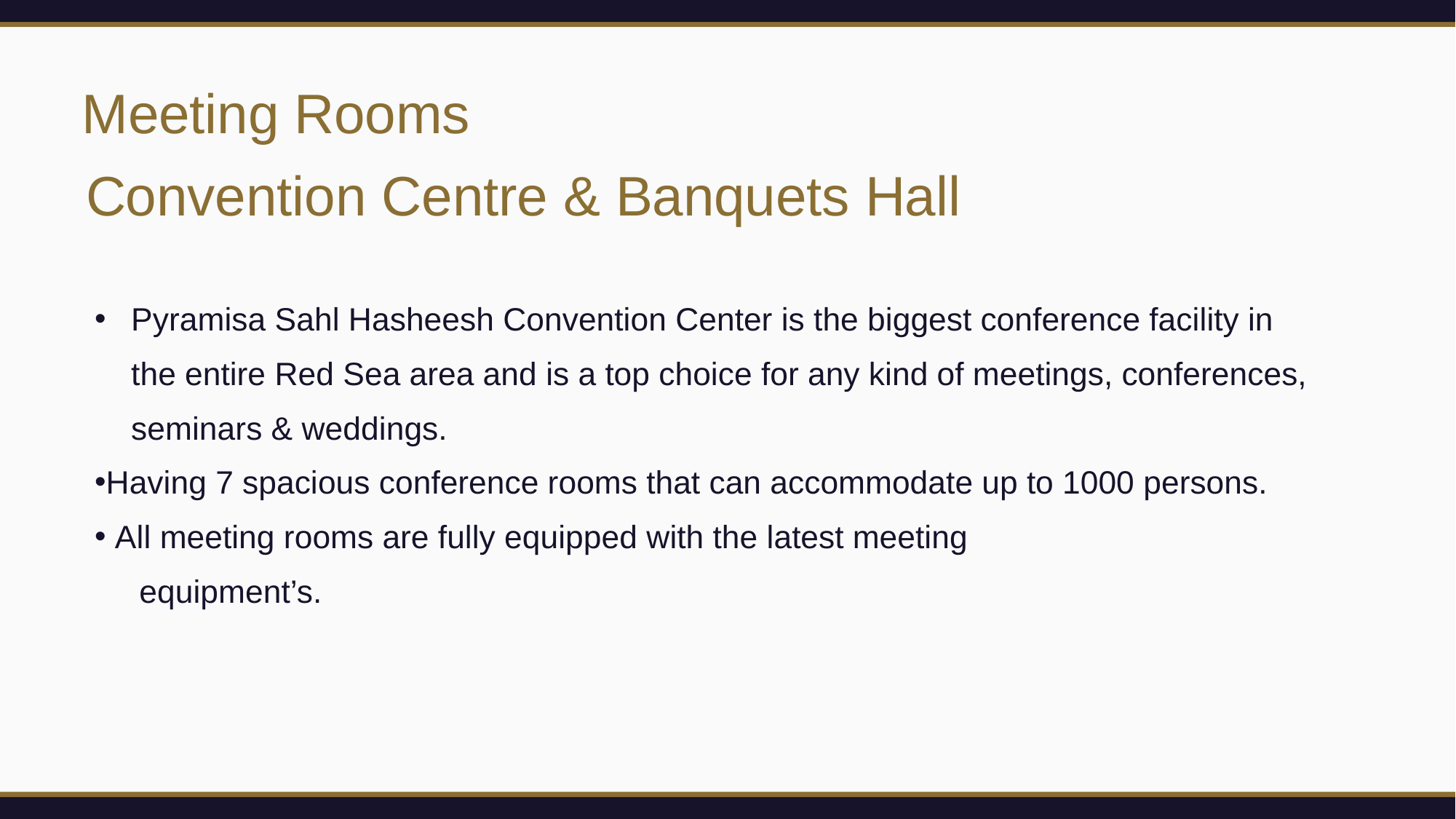

# Meeting Rooms
Convention Centre & Banquets Hall
Pyramisa Sahl Hasheesh Convention Center is the biggest conference facility in the entire Red Sea area and is a top choice for any kind of meetings, conferences, seminars & weddings.
Having 7 spacious conference rooms that can accommodate up to 1000 persons.
 All meeting rooms are fully equipped with the latest meeting
     equipment’s.